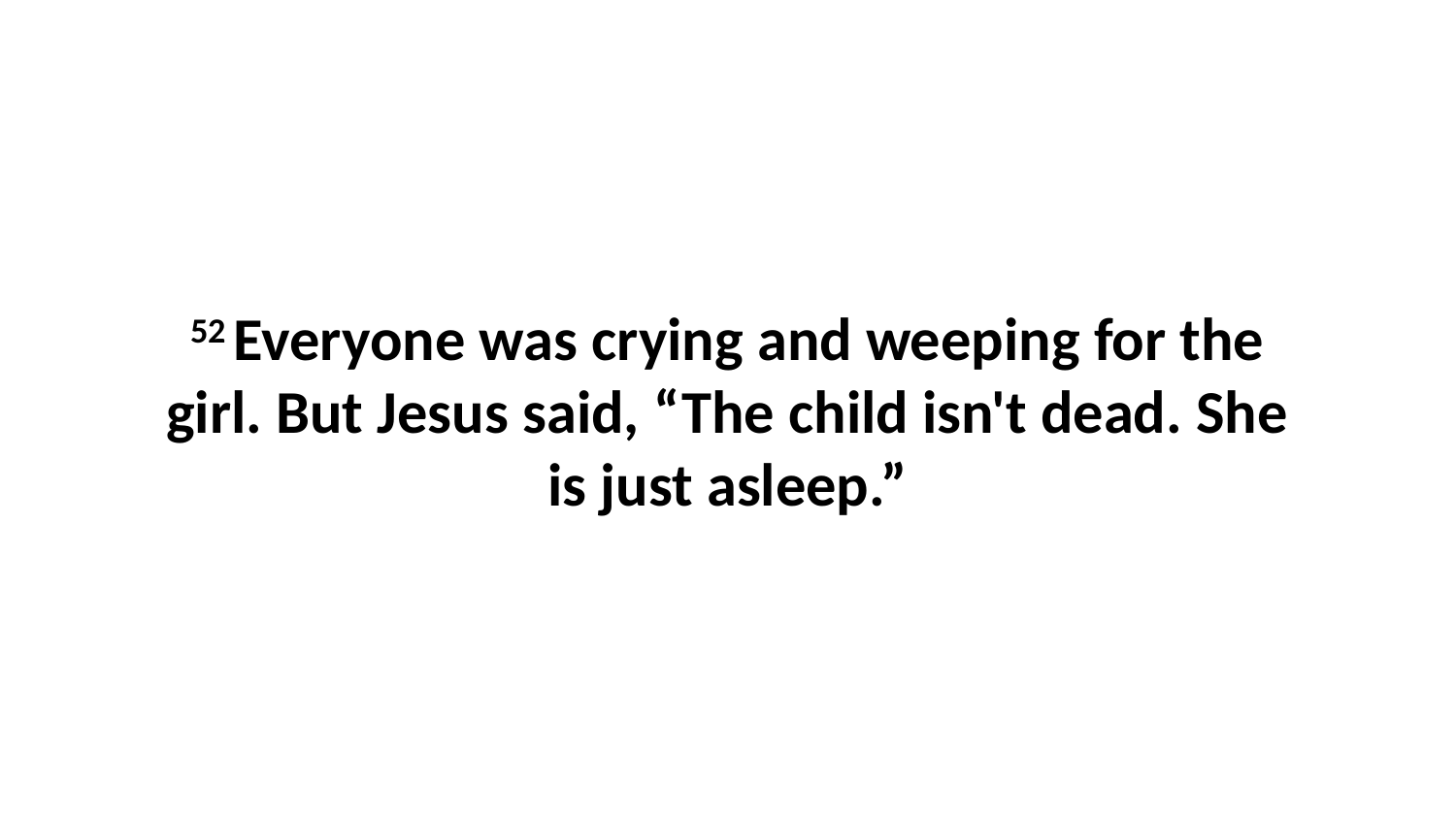

52 Everyone was crying and weeping for the girl. But Jesus said, “The child isn't dead. She is just asleep.”